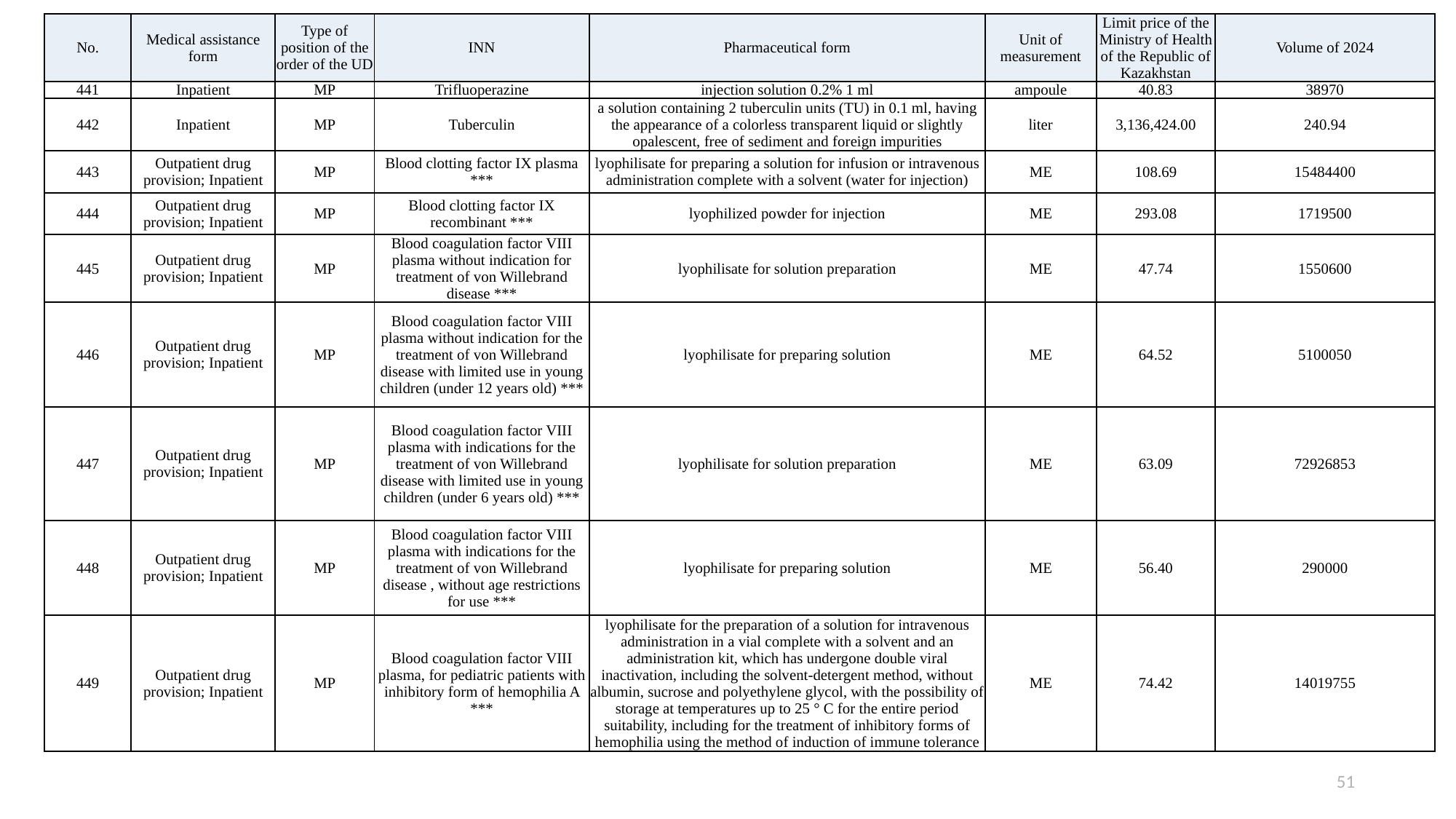

| No. | Medical assistance form | Type of position of the order of the UD | INN | Pharmaceutical form | Unit of measurement | Limit price of the Ministry of Health of the Republic of Kazakhstan | Volume of 2024 |
| --- | --- | --- | --- | --- | --- | --- | --- |
| 441 | Inpatient | MP | Trifluoperazine | injection solution 0.2% 1 ml | ampoule | 40.83 | 38970 |
| 442 | Inpatient | MP | Tuberculin | a solution containing 2 tuberculin units (TU) in 0.1 ml, having the appearance of a colorless transparent liquid or slightly opalescent, free of sediment and foreign impurities | liter | 3,136,424.00 | 240.94 |
| 443 | Outpatient drug provision; Inpatient | MP | Blood clotting factor IX plasma \*\*\* | lyophilisate for preparing a solution for infusion or intravenous administration complete with a solvent (water for injection) | ME | 108.69 | 15484400 |
| 444 | Outpatient drug provision; Inpatient | MP | Blood clotting factor IX recombinant \*\*\* | lyophilized powder for injection | ME | 293.08 | 1719500 |
| 445 | Outpatient drug provision; Inpatient | MP | Blood coagulation factor VIII plasma without indication for treatment of von Willebrand disease \*\*\* | lyophilisate for solution preparation | ME | 47.74 | 1550600 |
| 446 | Outpatient drug provision; Inpatient | MP | Blood coagulation factor VIII plasma without indication for the treatment of von Willebrand disease with limited use in young children (under 12 years old) \*\*\* | lyophilisate for preparing solution | ME | 64.52 | 5100050 |
| 447 | Outpatient drug provision; Inpatient | MP | Blood coagulation factor VIII plasma with indications for the treatment of von Willebrand disease with limited use in young children (under 6 years old) \*\*\* | lyophilisate for solution preparation | ME | 63.09 | 72926853 |
| 448 | Outpatient drug provision; Inpatient | MP | Blood coagulation factor VIII plasma with indications for the treatment of von Willebrand disease , without age restrictions for use \*\*\* | lyophilisate for preparing solution | ME | 56.40 | 290000 |
| 449 | Outpatient drug provision; Inpatient | MP | Blood coagulation factor VIII plasma, for pediatric patients with inhibitory form of hemophilia A \*\*\* | lyophilisate for the preparation of a solution for intravenous administration in a vial complete with a solvent and an administration kit, which has undergone double viral inactivation, including the solvent-detergent method, without albumin, sucrose and polyethylene glycol, with the possibility of storage at temperatures up to 25 ° C for the entire period suitability, including for the treatment of inhibitory forms of hemophilia using the method of induction of immune tolerance | ME | 74.42 | 14019755 |
51